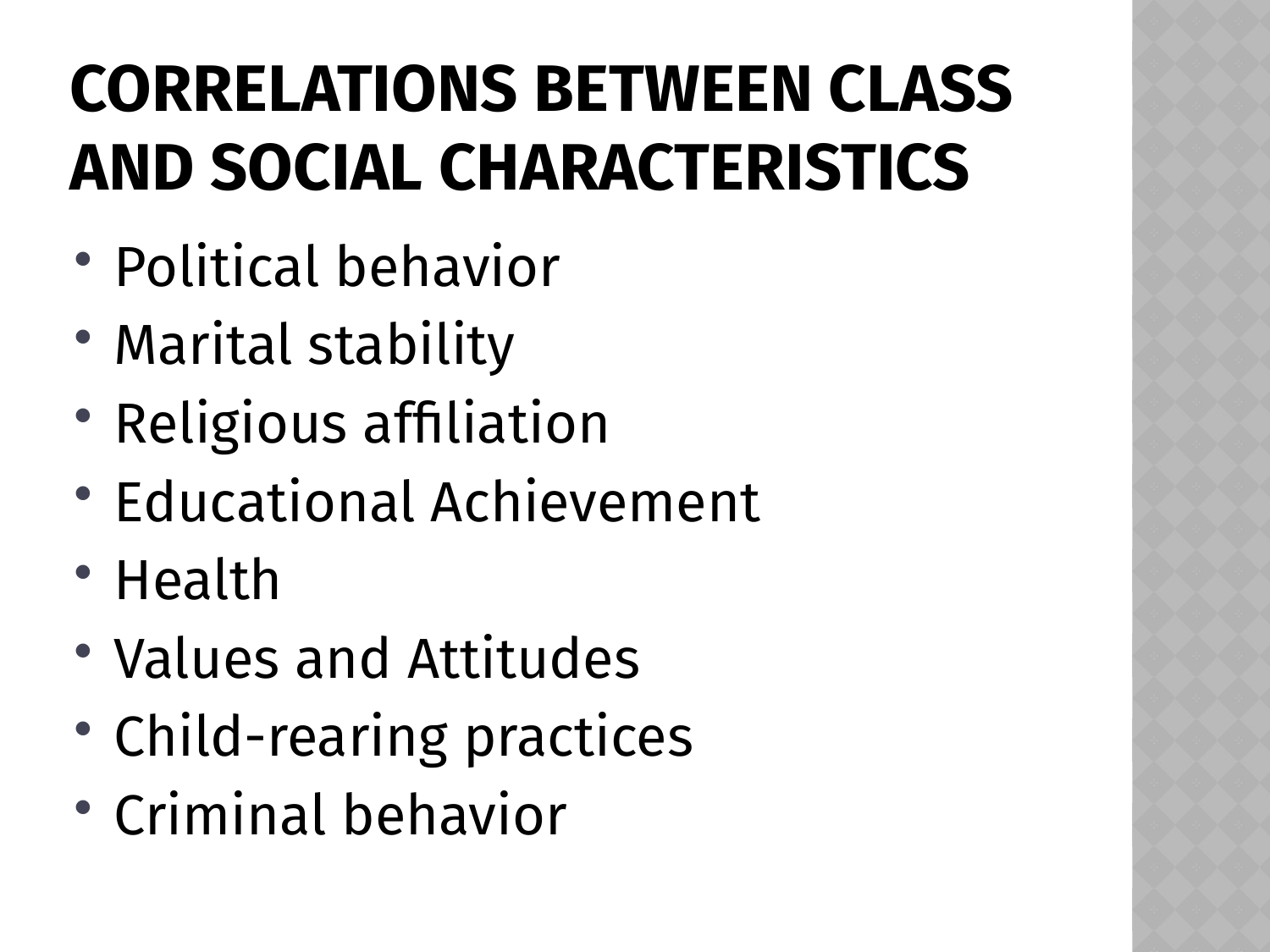

# Correlations between class and social characteristics
Political behavior
Marital stability
Religious affiliation
Educational Achievement
Health
Values and Attitudes
Child-rearing practices
Criminal behavior